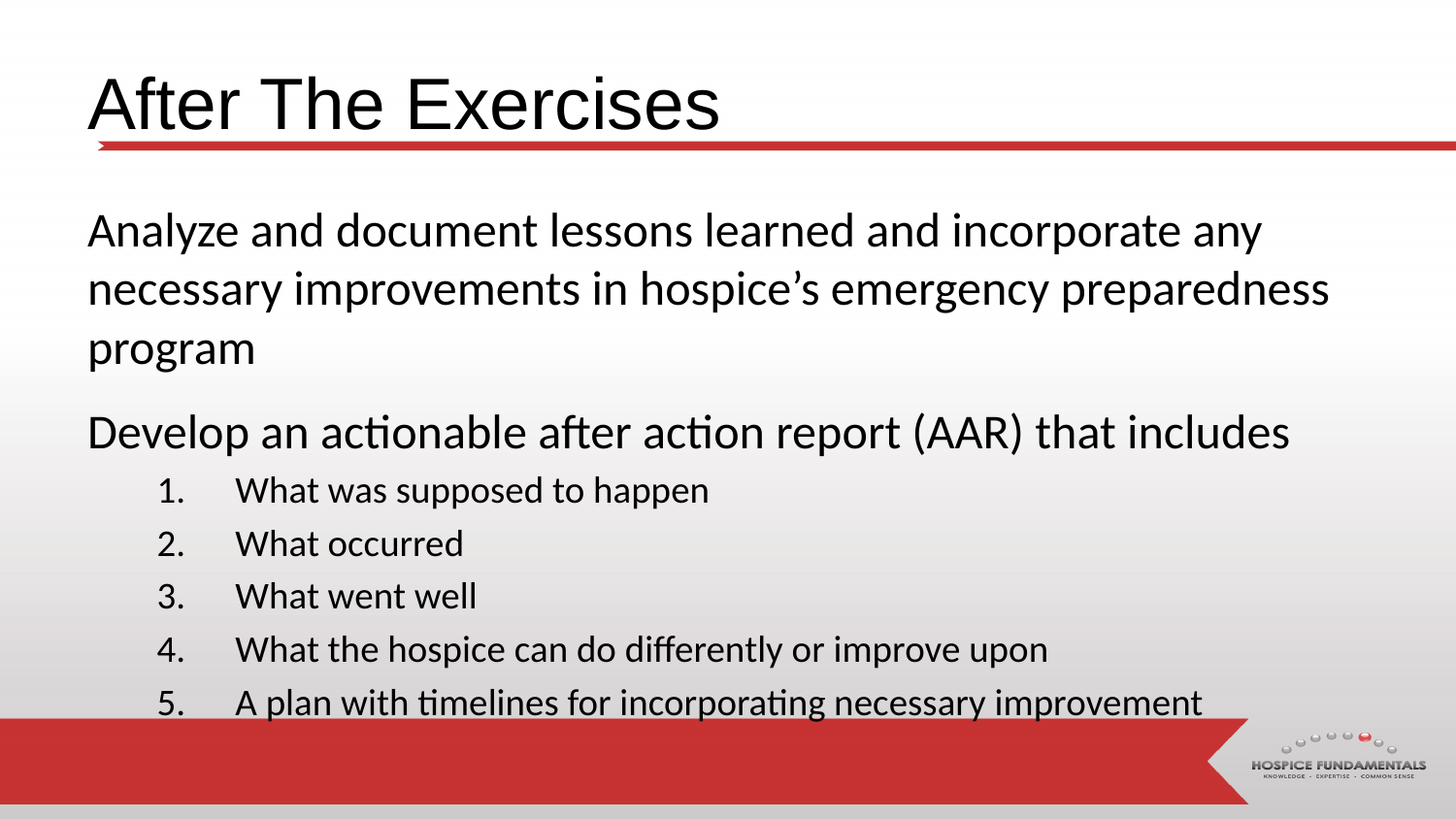

# After The Exercises
Analyze and document lessons learned and incorporate any necessary improvements in hospice’s emergency preparedness program
Develop an actionable after action report (AAR) that includes
What was supposed to happen
What occurred
What went well
What the hospice can do differently or improve upon
A plan with timelines for incorporating necessary improvement